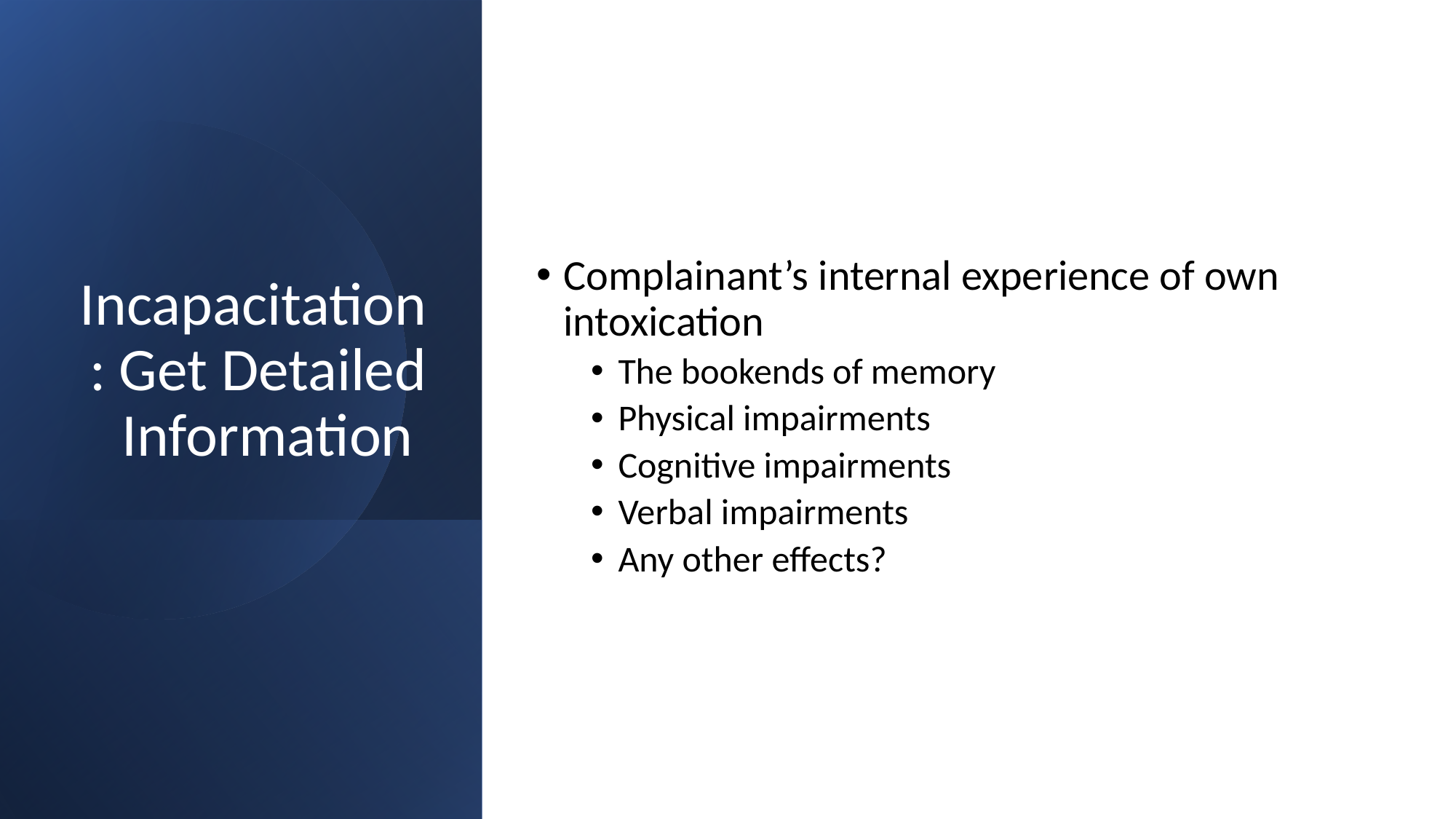

Complainant’s internal experience of own intoxication
The bookends of memory
Physical impairments
Cognitive impairments
Verbal impairments
Any other effects?
# Incapacitation: Get Detailed Information